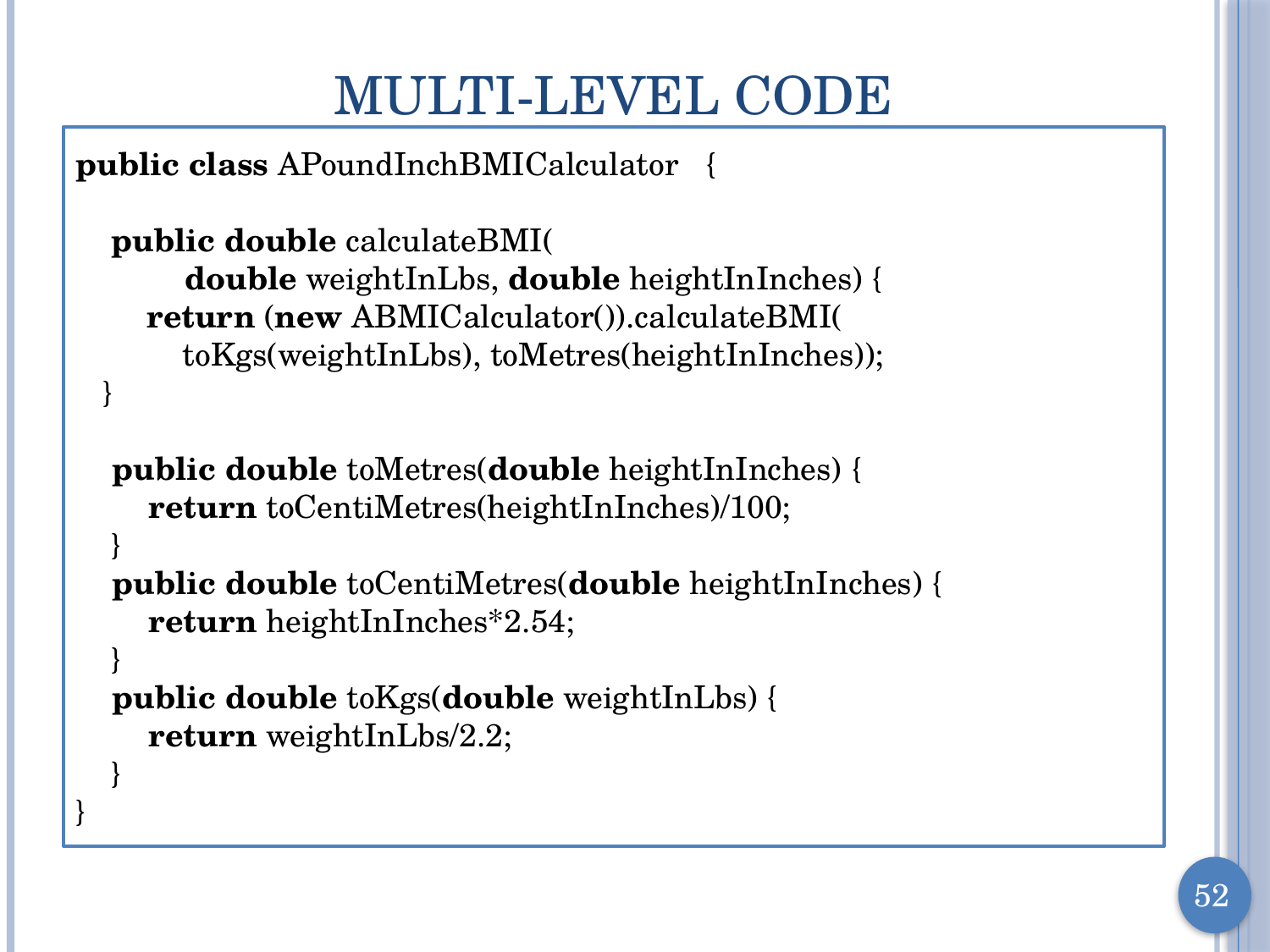

# Multi-Level Code
public class APoundInchBMICalculator   {

    public double calculateBMI(
            double weightInLbs, double heightInInches) {
        return (new ABMICalculator()).calculateBMI(
            toKgs(weightInLbs), toMetres(heightInInches));
   }

    public double toMetres(double heightInInches) {
        return toCentiMetres(heightInInches)/100;
    }
    public double toCentiMetres(double heightInInches) {
        return heightInInches*2.54;
    }
    public double toKgs(double weightInLbs) {
        return weightInLbs/2.2;
    }
}